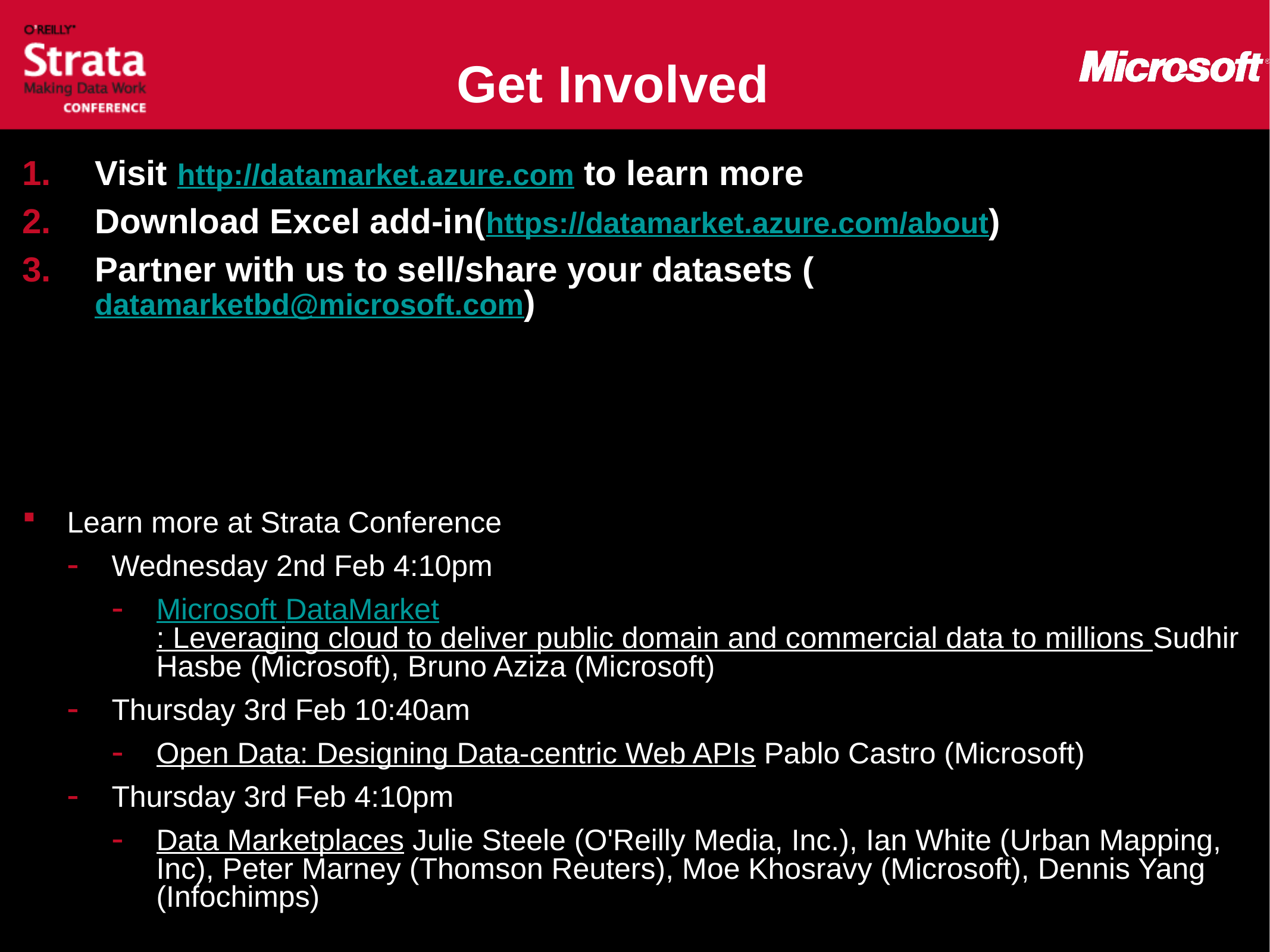

# Get Involved
Visit http://datamarket.azure.com to learn more
Download Excel add-in(https://datamarket.azure.com/about)
Partner with us to sell/share your datasets (datamarketbd@microsoft.com)

Learn more at Strata Conference
Wednesday 2nd Feb 4:10pm
Microsoft DataMarket: Leveraging cloud to deliver public domain and commercial data to millions Sudhir Hasbe (Microsoft), Bruno Aziza (Microsoft)
Thursday 3rd Feb 10:40am
Open Data: Designing Data-centric Web APIs Pablo Castro (Microsoft)
Thursday 3rd Feb 4:10pm
Data Marketplaces Julie Steele (O'Reilly Media, Inc.), Ian White (Urban Mapping, Inc), Peter Marney (Thomson Reuters), Moe Khosravy (Microsoft), Dennis Yang (Infochimps)